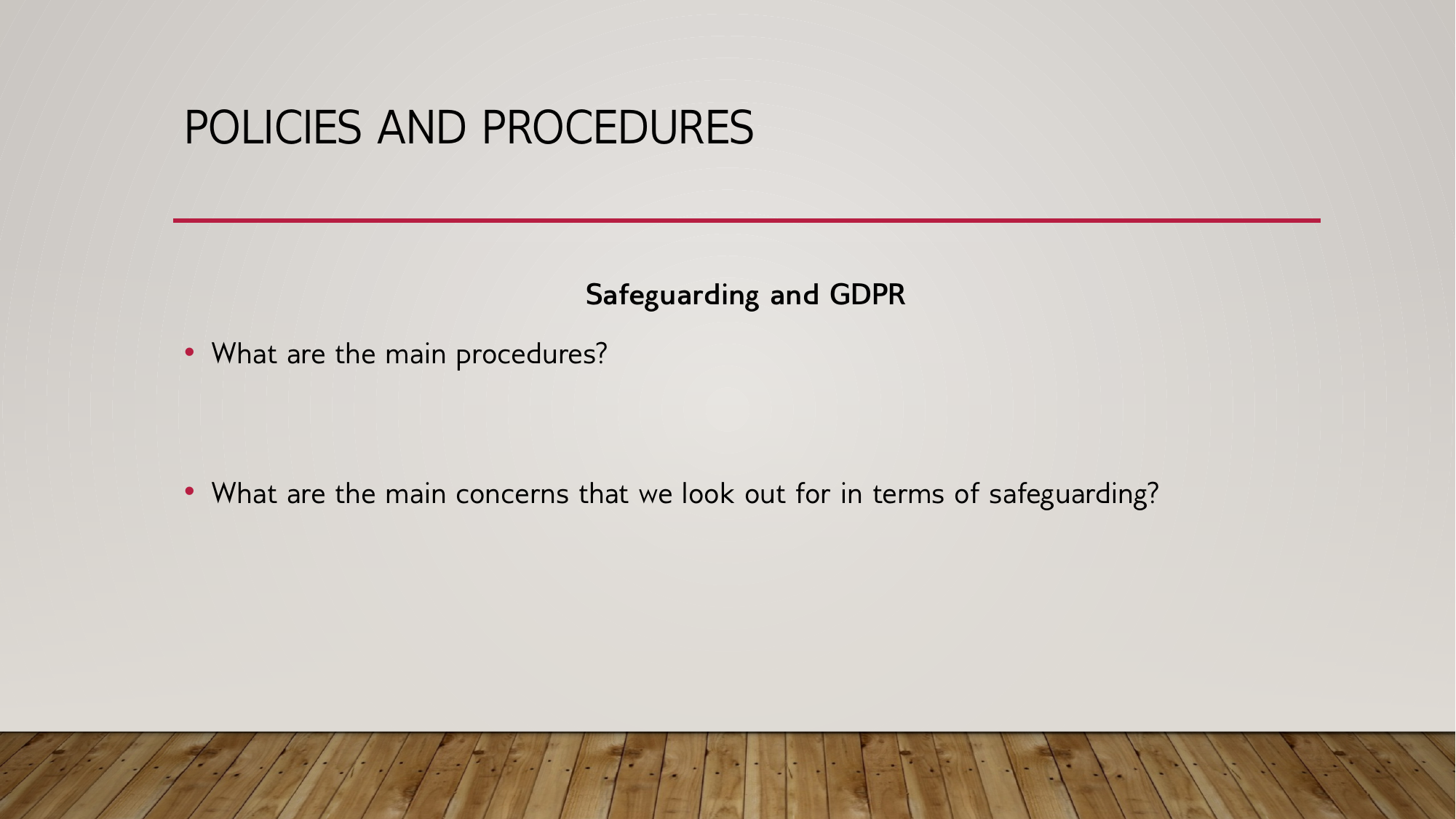

# Policies and procedures
Safeguarding and GDPR
What are the main procedures?

What are the main concerns that we look out for in terms of safeguarding?